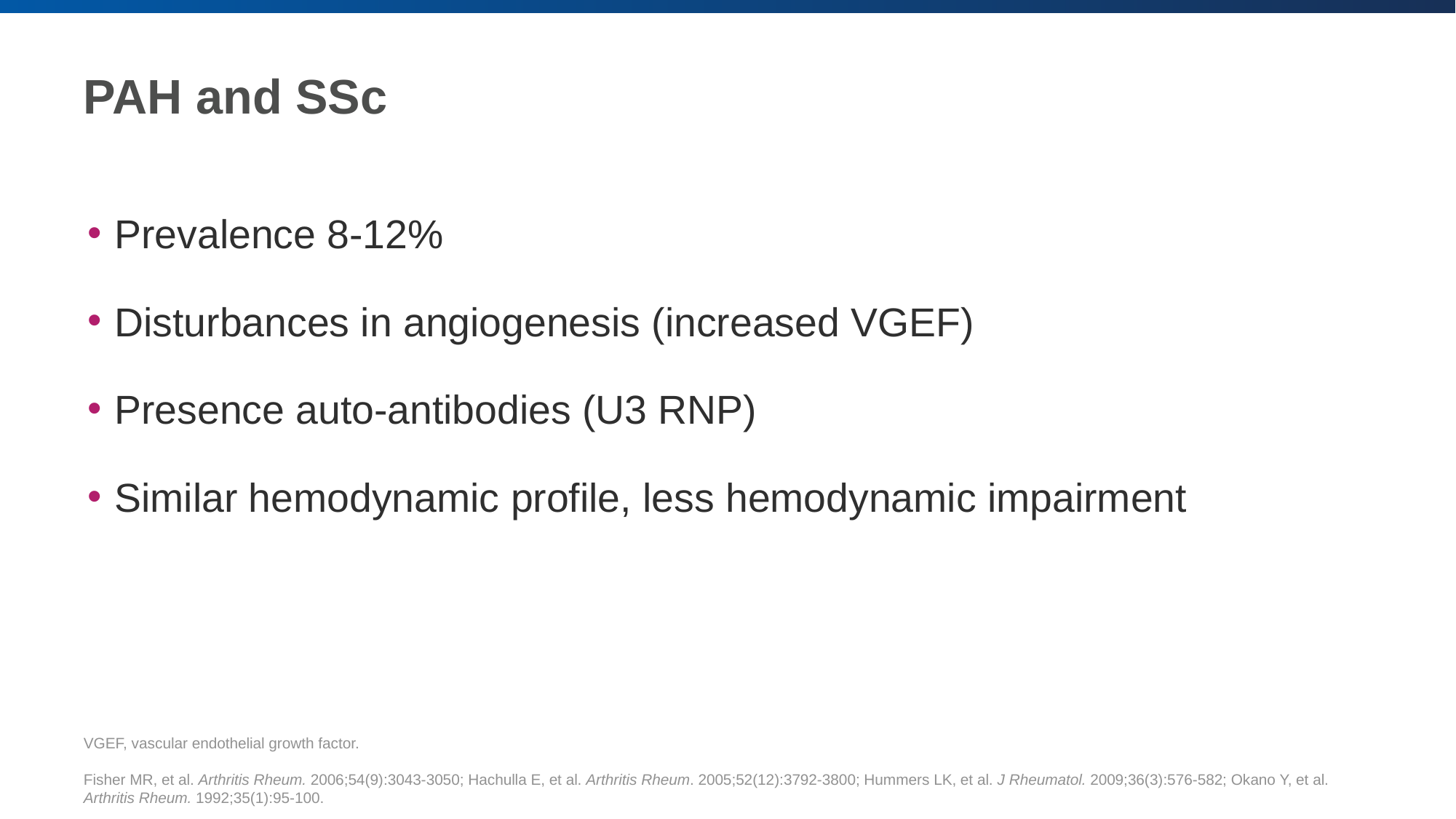

# PAH and SSc
Prevalence 8-12%
Disturbances in angiogenesis (increased VGEF)
Presence auto-antibodies (U3 RNP)
Similar hemodynamic profile, less hemodynamic impairment
VGEF, vascular endothelial growth factor.

Fisher MR, et al. Arthritis Rheum. 2006;54(9):3043-3050; Hachulla E, et al. Arthritis Rheum. 2005;52(12):3792-3800; Hummers LK, et al. J Rheumatol. 2009;36(3):576-582; Okano Y, et al. Arthritis Rheum. 1992;35(1):95-100.